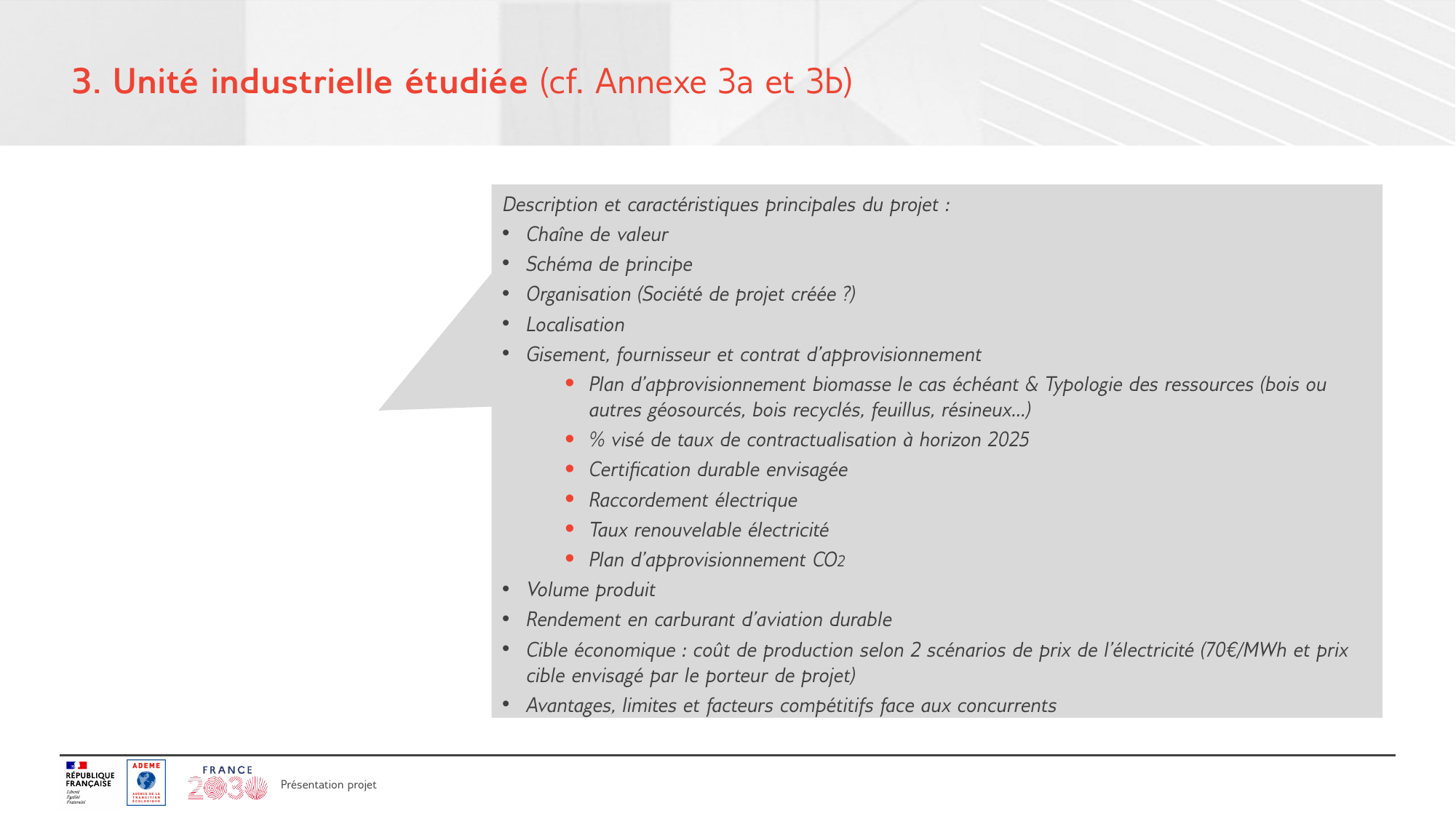

# 3. Unité industrielle étudiée (cf. Annexe 3a et 3b)
Description et caractéristiques principales du projet :
Chaîne de valeur
Schéma de principe
Organisation (Société de projet créée ?)
Localisation
Gisement, fournisseur et contrat d’approvisionnement
Plan d’approvisionnement biomasse le cas échéant & Typologie des ressources (bois ou autres géosourcés, bois recyclés, feuillus, résineux…)
% visé de taux de contractualisation à horizon 2025
Certification durable envisagée
Raccordement électrique
Taux renouvelable électricité
Plan d’approvisionnement CO2
Volume produit
Rendement en carburant d’aviation durable
Cible économique : coût de production selon 2 scénarios de prix de l’électricité (70€/MWh et prix cible envisagé par le porteur de projet)
Avantages, limites et facteurs compétitifs face aux concurrents